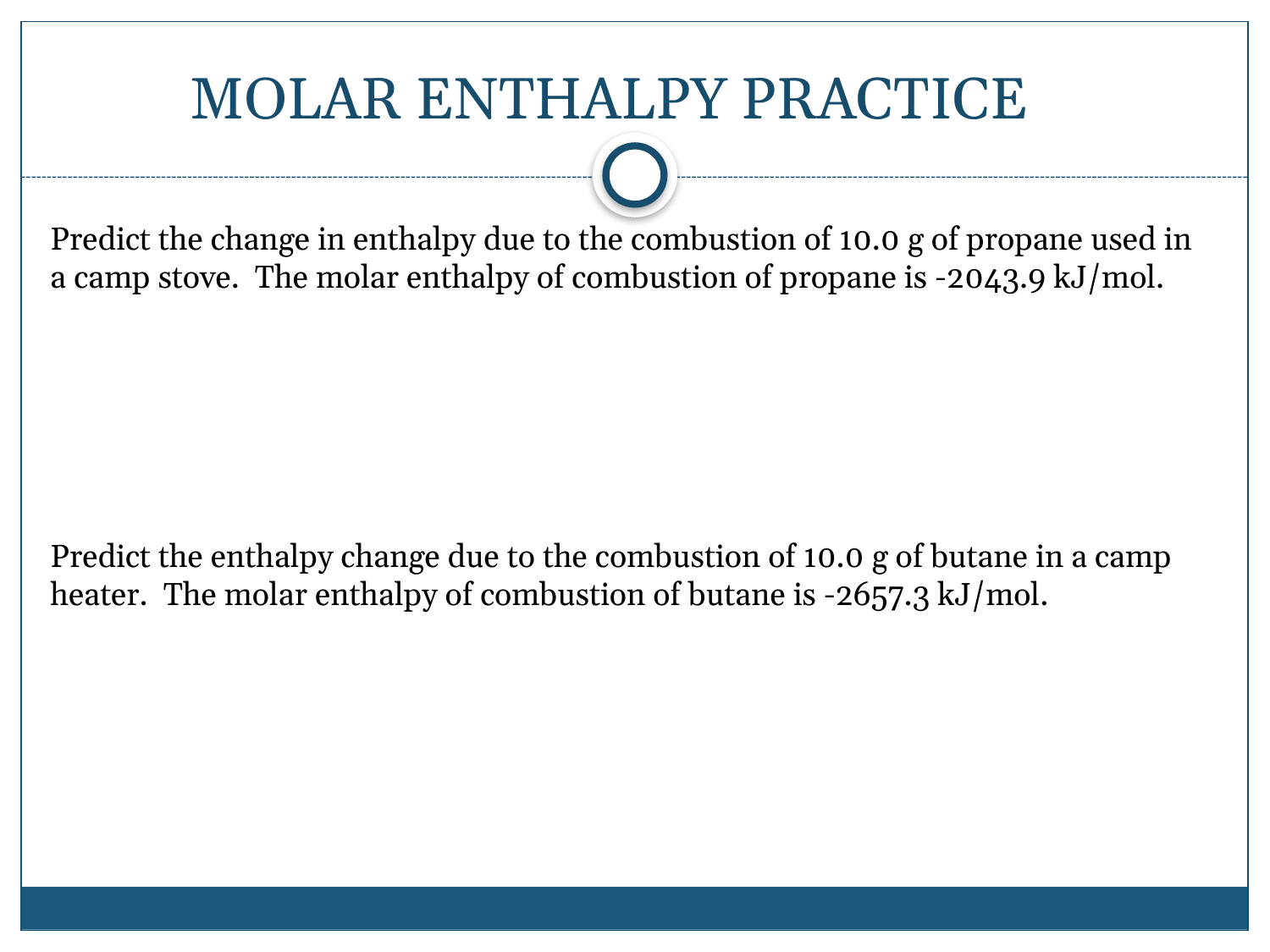

# Molar Enthalpy Practice
Predict the change in enthalpy due to the combustion of 10.0 g of propane used in a camp stove.  The molar enthalpy of combustion of propane is -2043.9 kJ/mol.

Predict the enthalpy change due to the combustion of 10.0 g of butane in a camp heater.  The molar enthalpy of combustion of butane is -2657.3 kJ/mol.